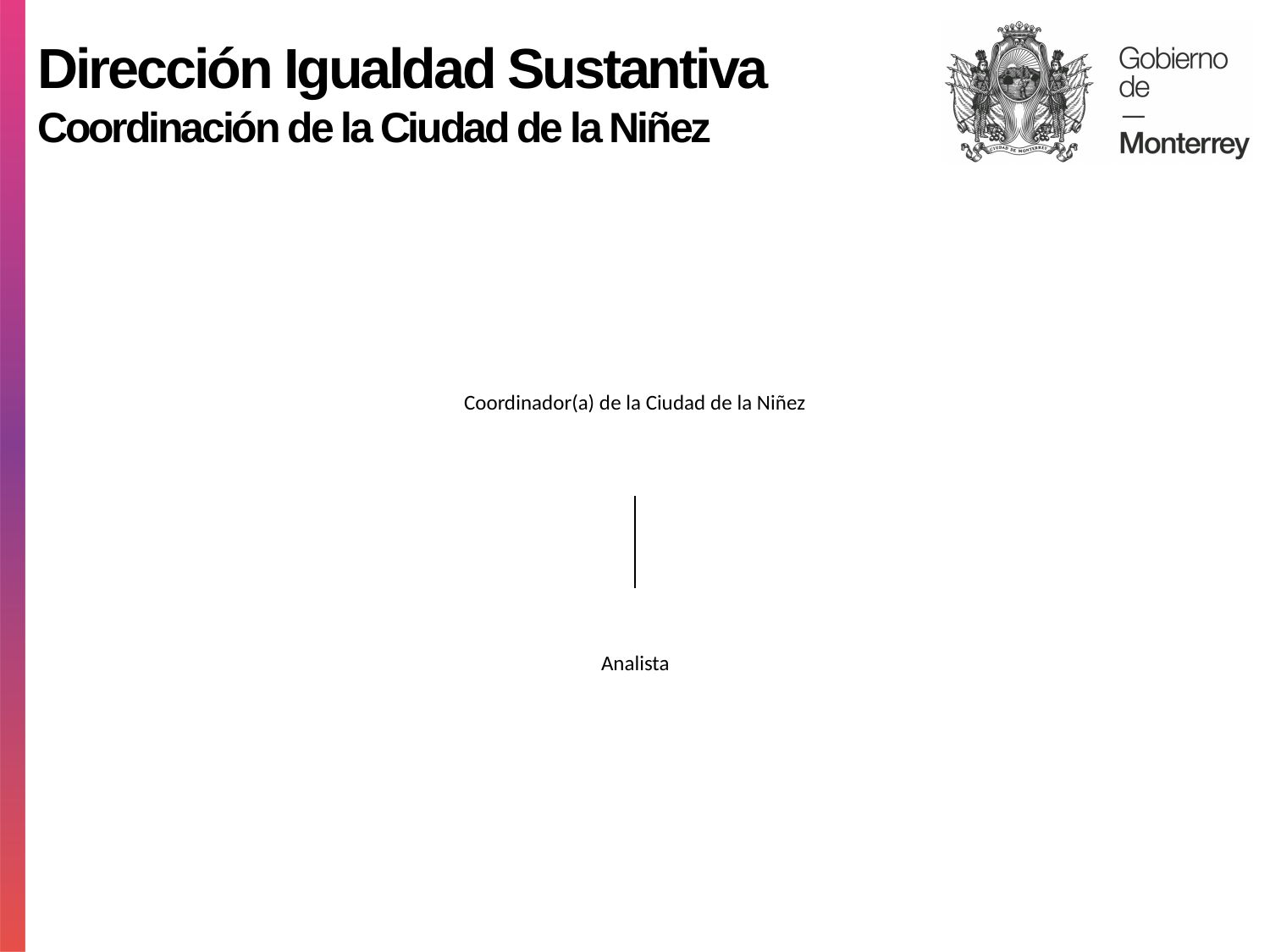

Dirección Igualdad Sustantiva
Coordinación de la Ciudad de la Niñez
Coordinador(a) de la Ciudad de la Niñez
Analista